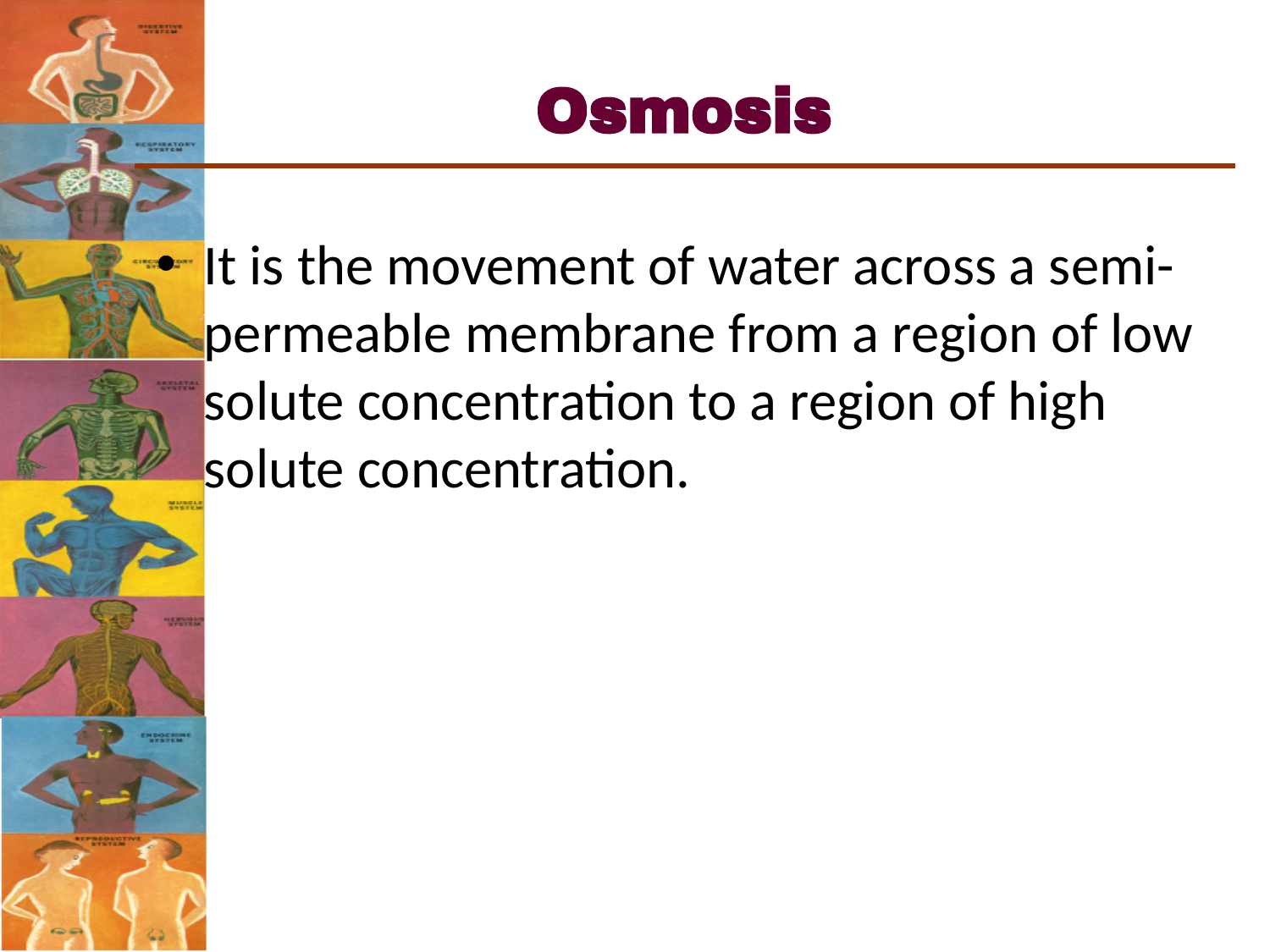

Osmosis
It is the movement of water across a semi-permeable membrane from a region of low solute concentration to a region of high solute concentration.